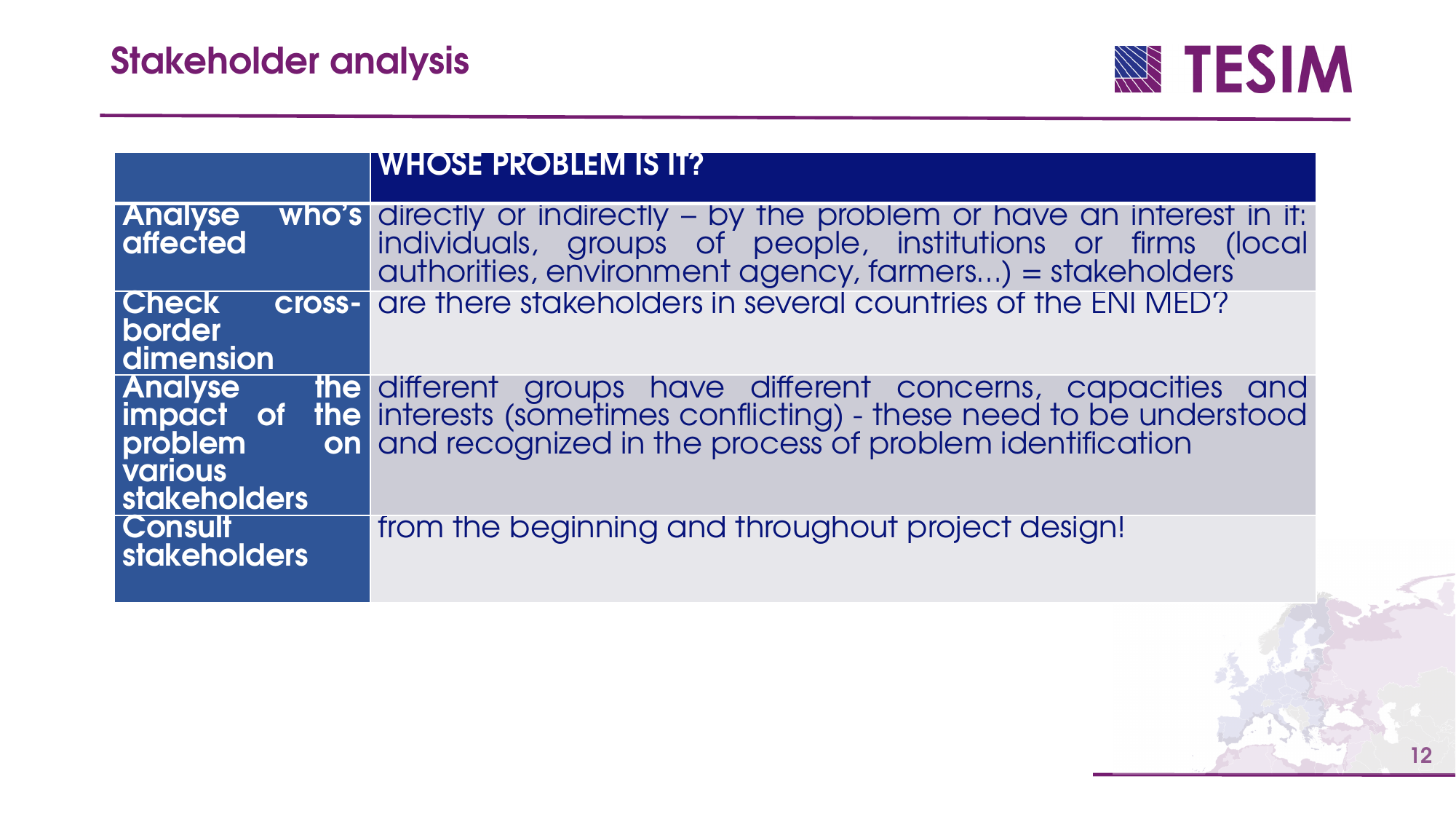

Stakeholder analysis
|  | WHOSE PROBLEM IS IT? |
| --- | --- |
| Analyse who’s affected | directly or indirectly – by the problem or have an interest in it: individuals, groups of people, institutions or firms (local authorities, environment agency, farmers…) = stakeholders |
| Check cross-border dimension | are there stakeholders in several countries of the ENI MED? |
| Analyse the impact of the problem on various stakeholders | different groups have different concerns, capacities and interests (sometimes conflicting) - these need to be understood and recognized in the process of problem identification |
| Consult stakeholders | from the beginning and throughout project design! |